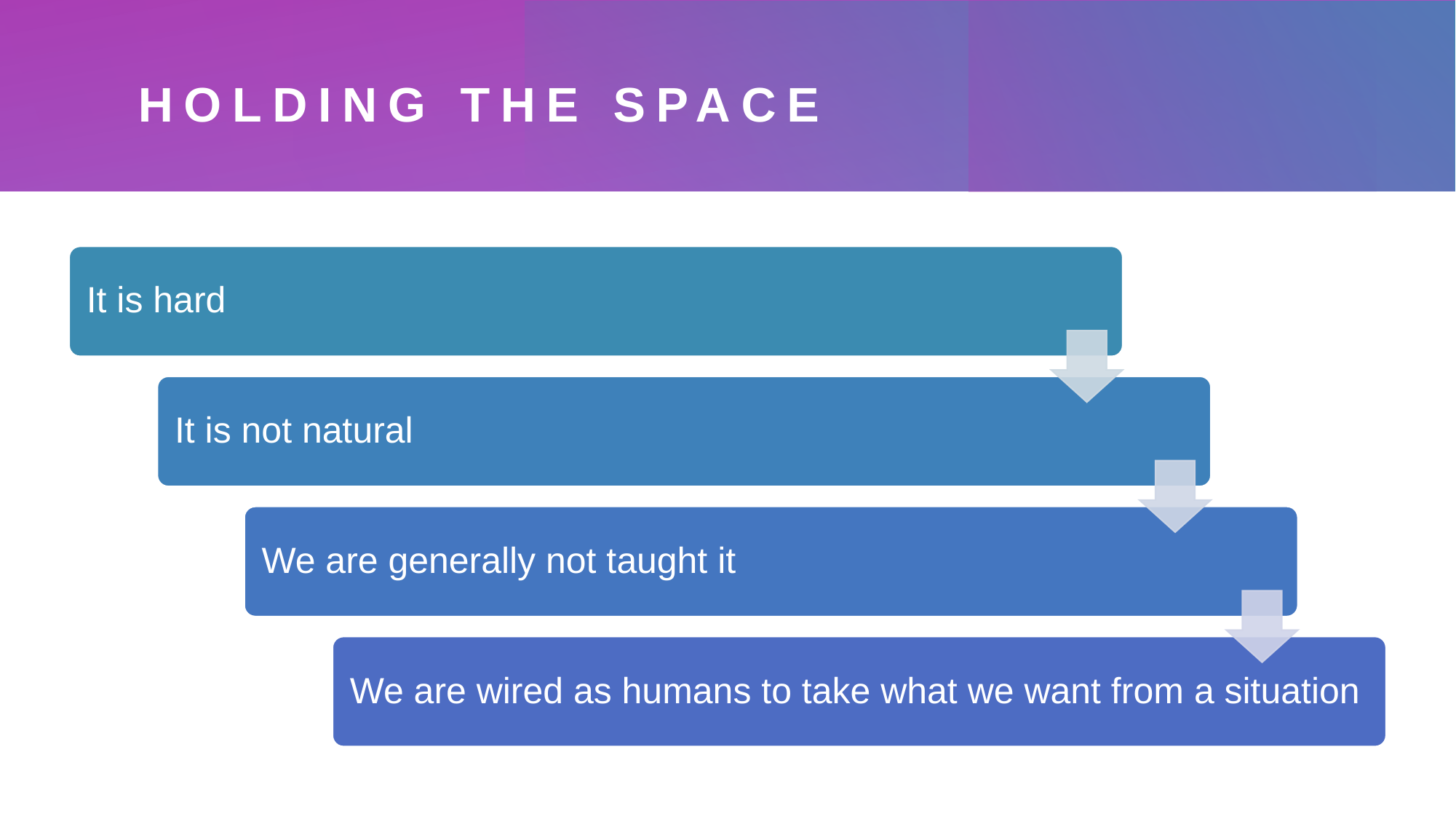

# Holding the space
It is hard
It is not natural
We are generally not taught it
We are wired as humans to take what we want from a situation